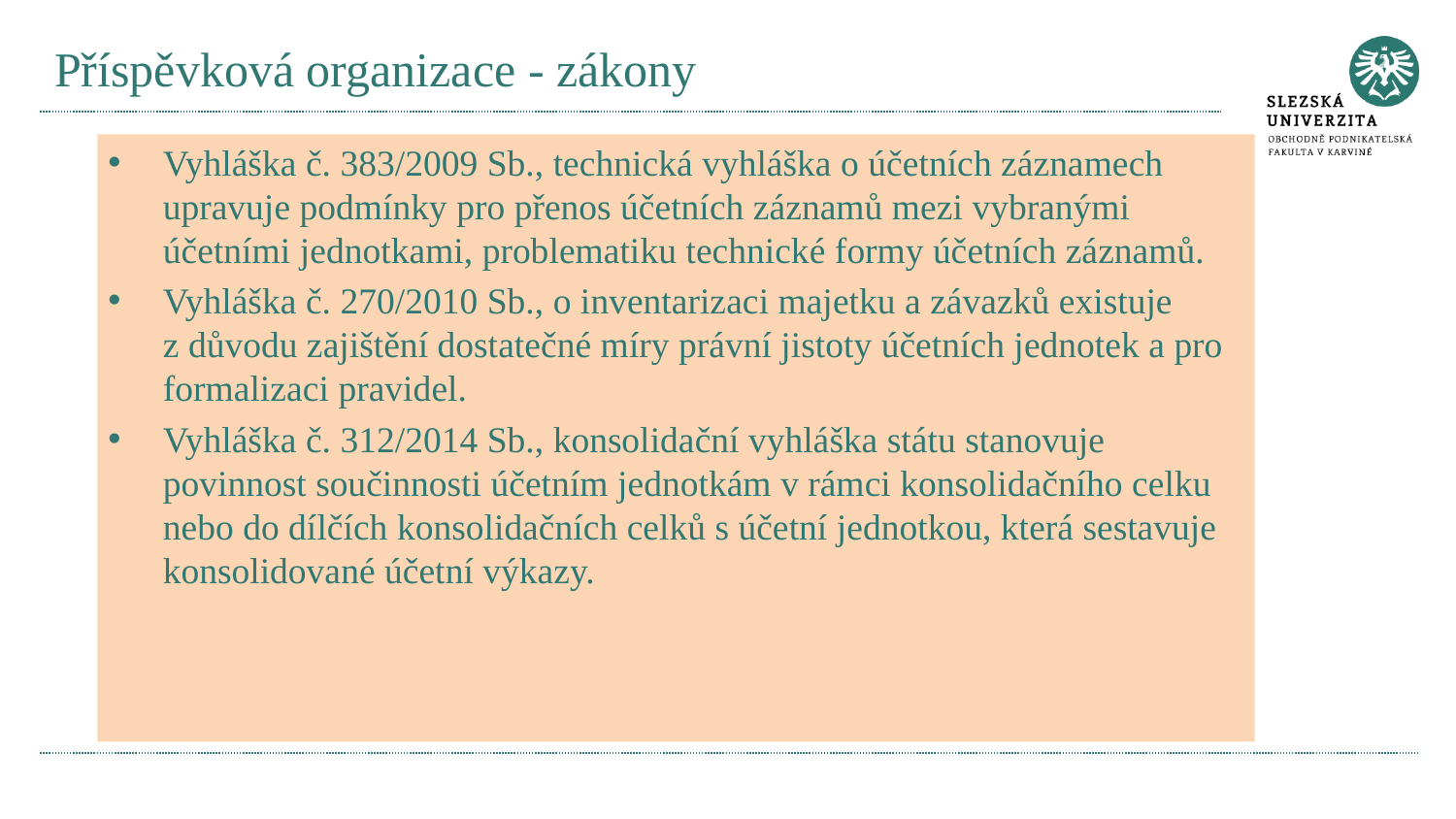

# Příspěvková organizace - zákony
Vyhláška č. 383/2009 Sb., technická vyhláška o účetních záznamech upravuje podmínky pro přenos účetních záznamů mezi vybranými účetními jednotkami, problematiku technické formy účetních záznamů.
Vyhláška č. 270/2010 Sb., o inventarizaci majetku a závazků existuje z důvodu zajištění dostatečné míry právní jistoty účetních jednotek a pro formalizaci pravidel.
Vyhláška č. 312/2014 Sb., konsolidační vyhláška státu stanovuje povinnost součinnosti účetním jednotkám v rámci konsolidačního celku nebo do dílčích konsolidačních celků s účetní jednotkou, která sestavuje konsolidované účetní výkazy.